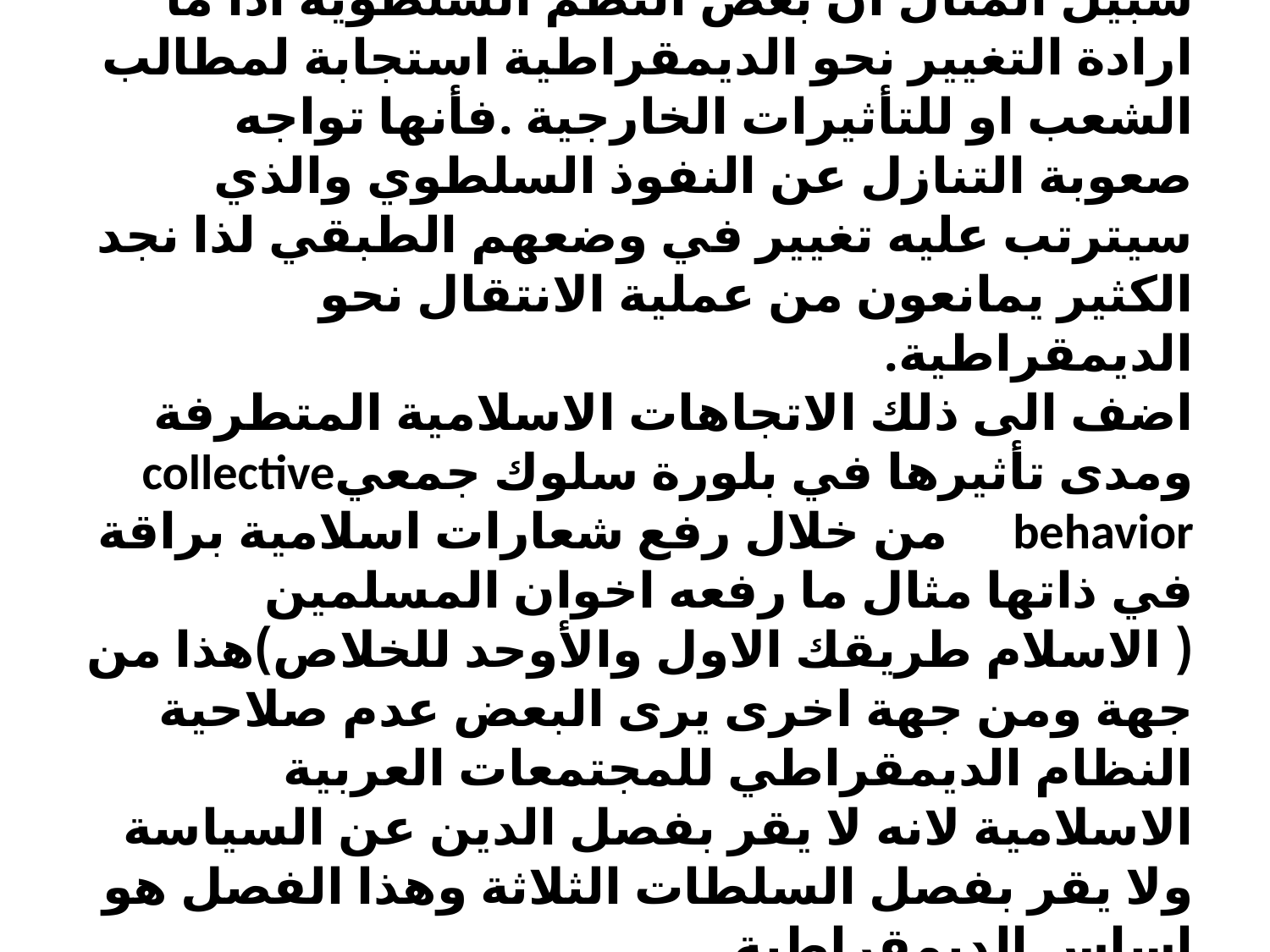

# ب- صعوبة التغيير ان الصعوبات التي ترافق التغيير كثيرة منها على سبيل المثال ان بعض النظم السلطوية اذا ما ارادة التغيير نحو الديمقراطية استجابة لمطالب الشعب او للتأثيرات الخارجية .فأنها تواجه صعوبة التنازل عن النفوذ السلطوي والذي سيترتب عليه تغيير في وضعهم الطبقي لذا نجد الكثير يمانعون من عملية الانتقال نحو الديمقراطية. اضف الى ذلك الاتجاهات الاسلامية المتطرفة ومدى تأثيرها في بلورة سلوك جمعيcollective behavior     من خلال رفع شعارات اسلامية براقة في ذاتها مثال ما رفعه اخوان المسلمين ( الاسلام طريقك الاول والأوحد للخلاص)هذا من جهة ومن جهة اخرى يرى البعض عدم صلاحية النظام الديمقراطي للمجتمعات العربية الاسلامية لانه لا يقر بفصل الدين عن السياسة ولا يقر بفصل السلطات الثلاثة وهذا الفصل هو اساس الديمقراطية. وهذا بحد ذاته يعد اعتداء غير مبرر للعلمانية عن طريق خلط الدين بالسياسة .